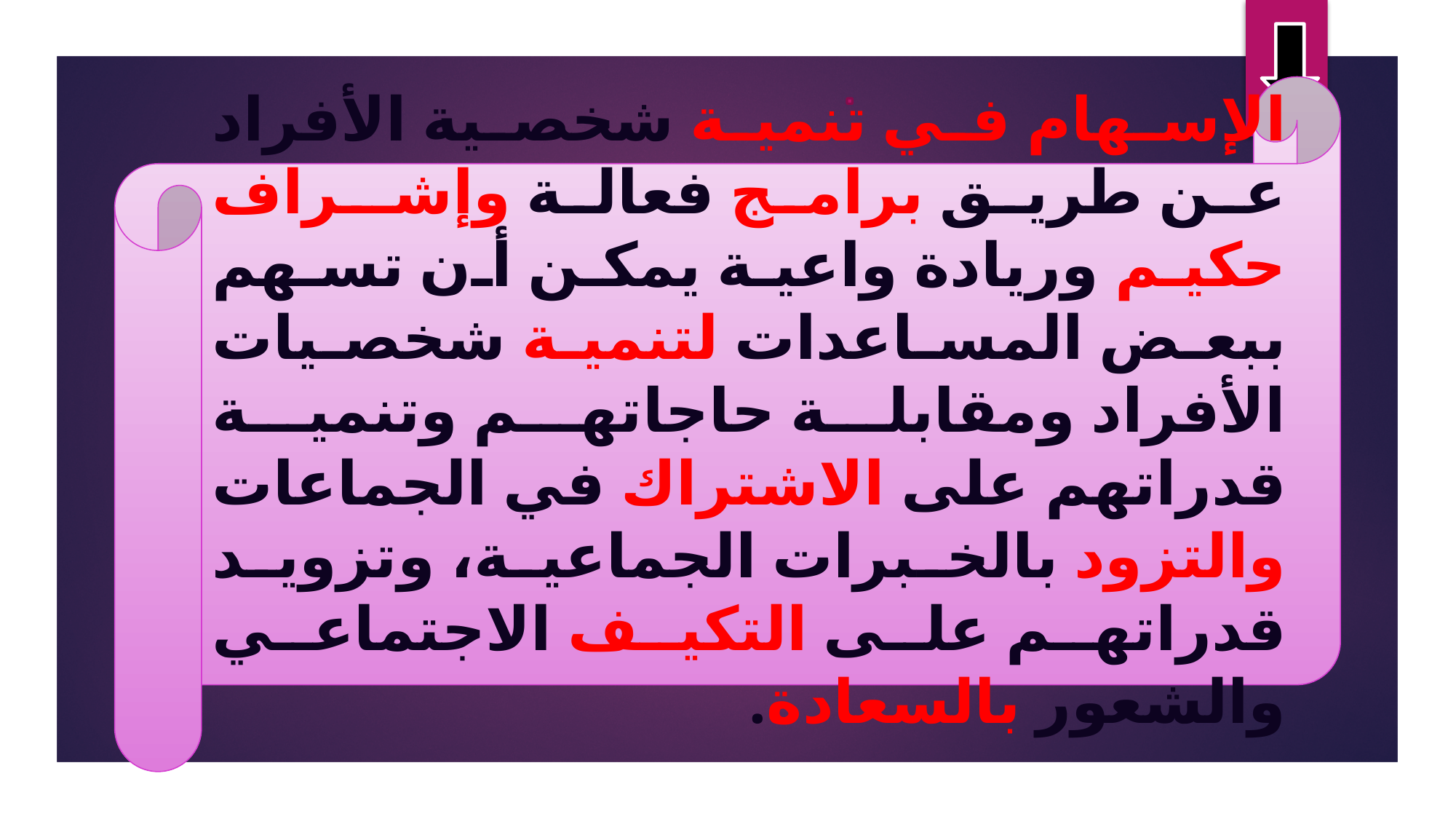

الإسهام في تنمية شخصية الأفراد عن طريق برامج فعالة وإشـراف حكيم وريادة واعية يمكن أن تسهم ببعض المساعدات لتنمية شخصيات الأفراد ومقابلة حاجاتهم وتنمية قدراتهم على الاشتراك في الجماعات والتزود بالخبرات الجماعية، وتزويد قدراتهم على التكيف الاجتماعي والشعور بالسعادة.